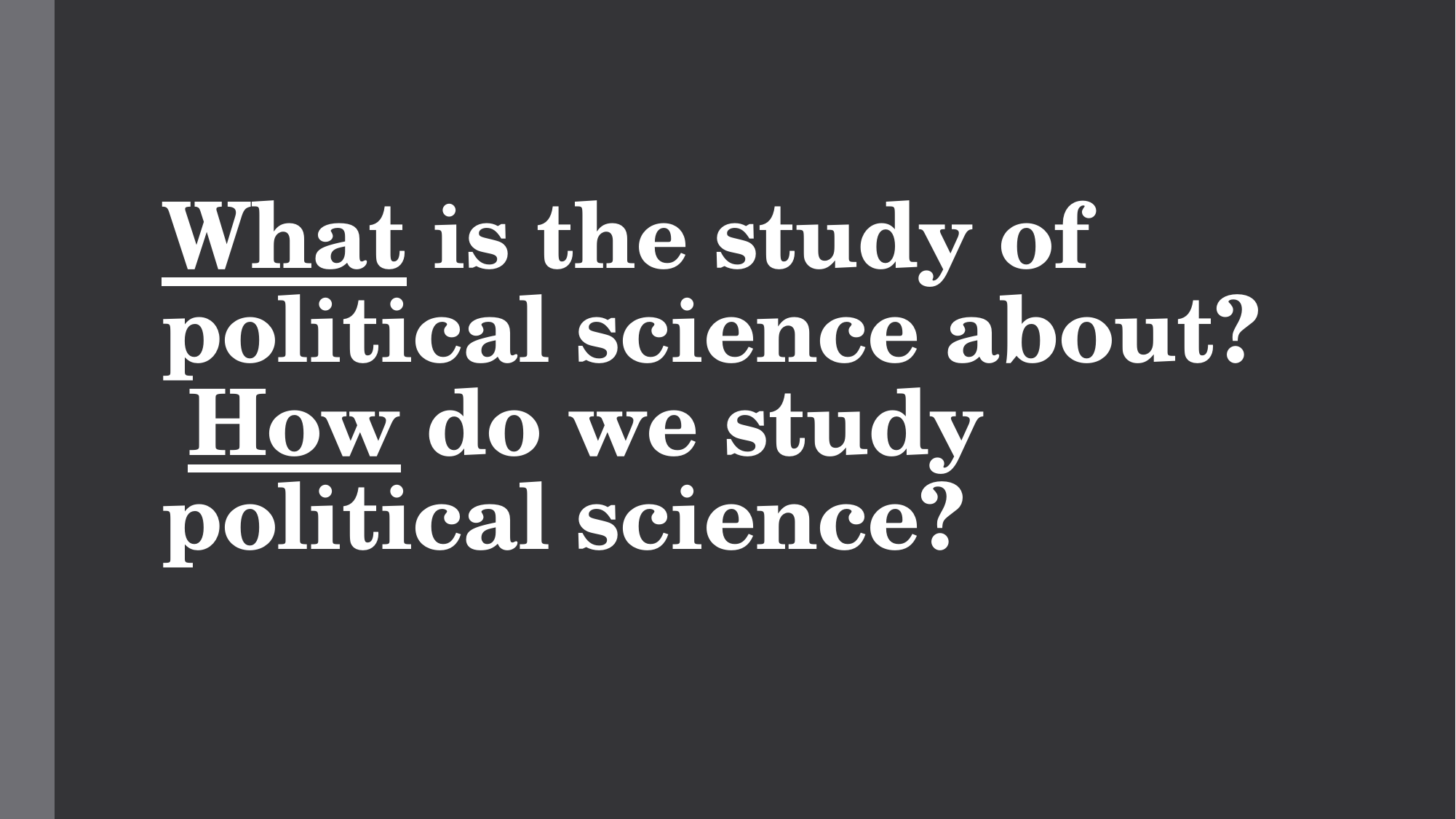

# What is the study of political science about?  How do we study political science?